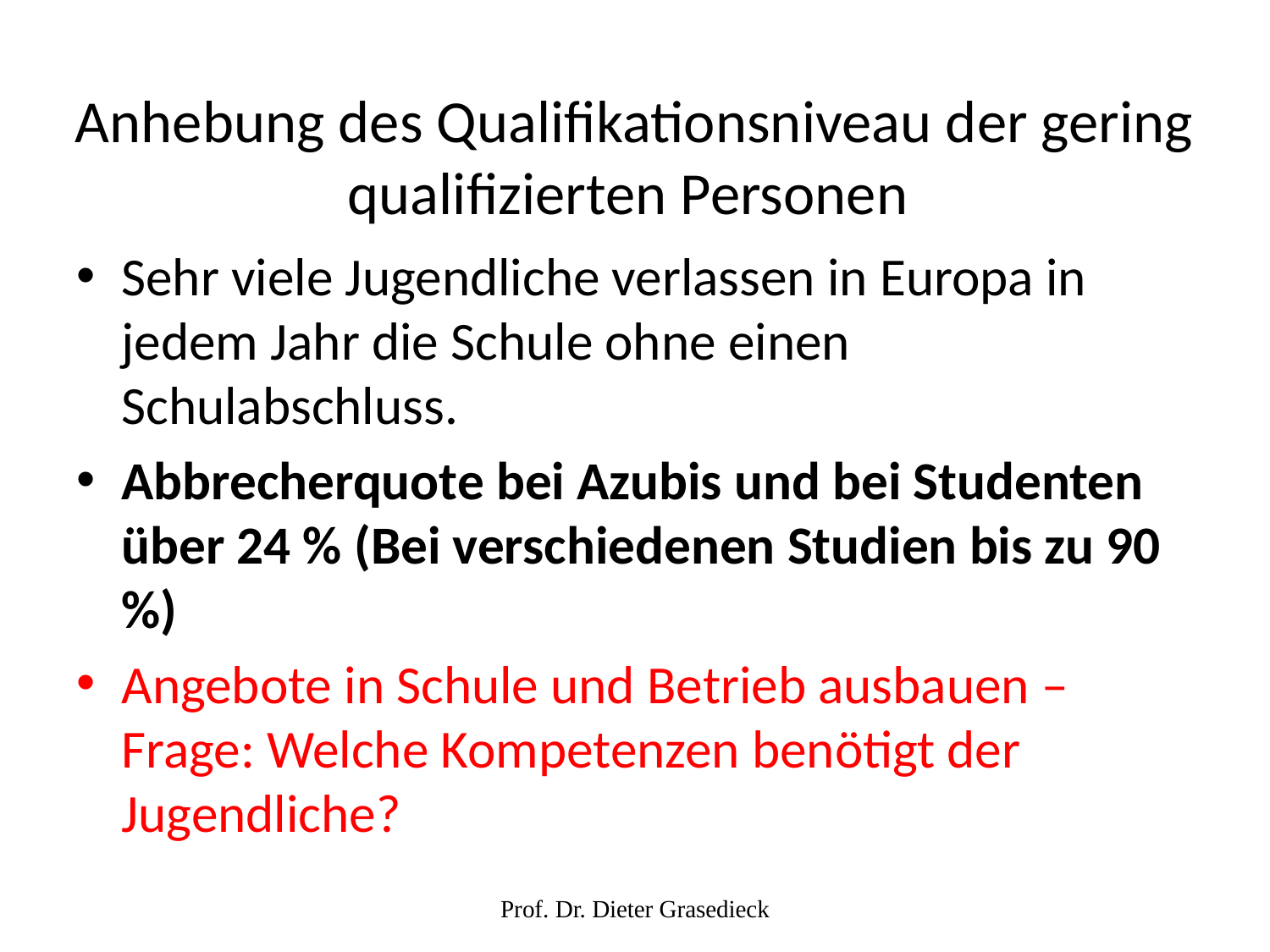

# Anhebung des Qualifikationsniveau der gering qualifizierten Personen
Sehr viele Jugendliche verlassen in Europa in jedem Jahr die Schule ohne einen Schulabschluss.
Abbrecherquote bei Azubis und bei Studenten über 24 % (Bei verschiedenen Studien bis zu 90 %)
Angebote in Schule und Betrieb ausbauen – Frage: Welche Kompetenzen benötigt der Jugendliche?
Prof. Dr. Dieter Grasedieck